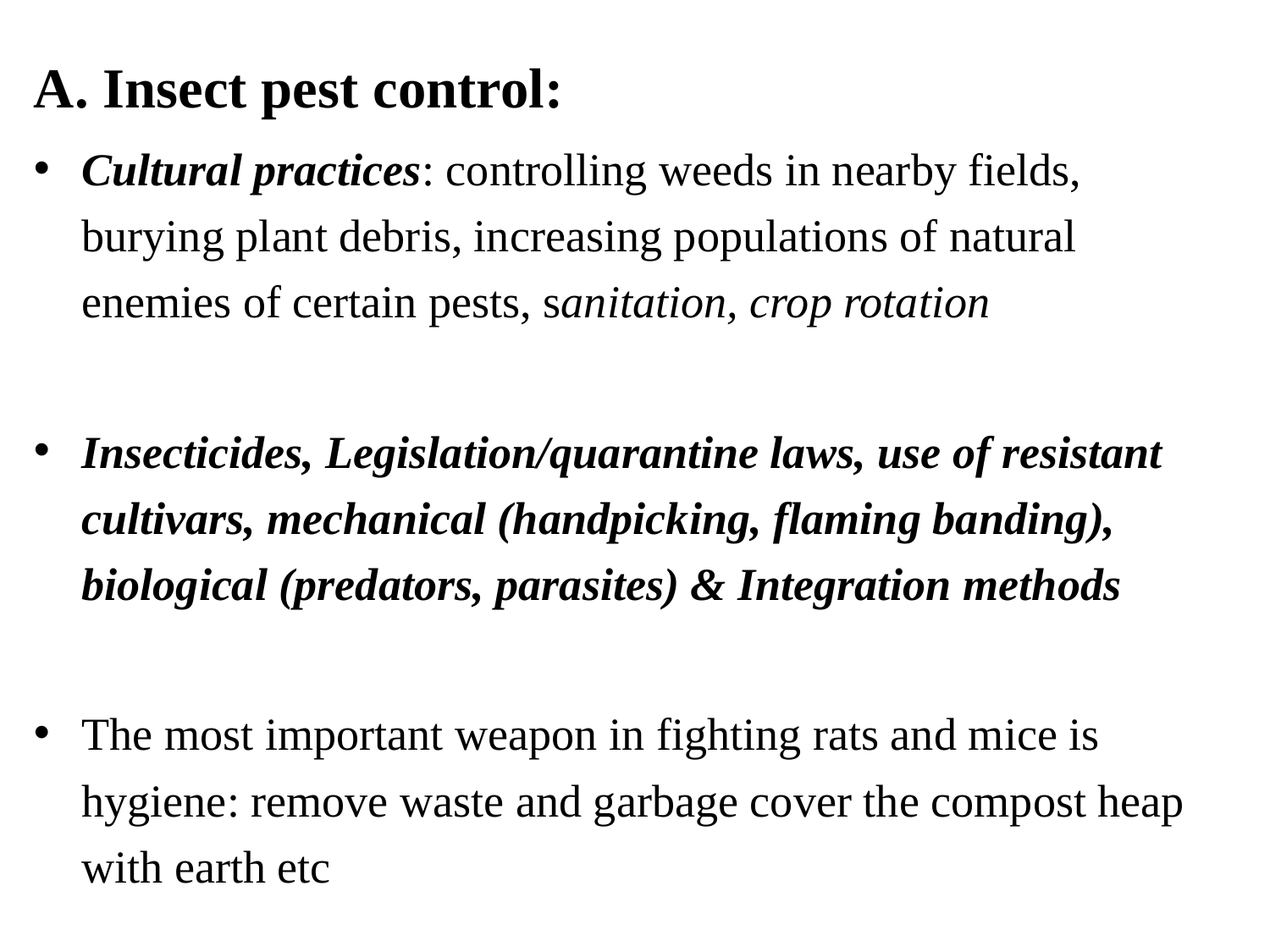

A. Insect pest control:
Cultural practices: controlling weeds in nearby fields, burying plant debris, increasing populations of natural enemies of certain pests, sanitation, crop rotation

Insecticides, Legislation/quarantine laws, use of resistant cultivars, mechanical (handpicking, flaming banding), biological (predators, parasites) & Integration methods

The most important weapon in fighting rats and mice is hygiene: remove waste and garbage cover the compost heap with earth etc